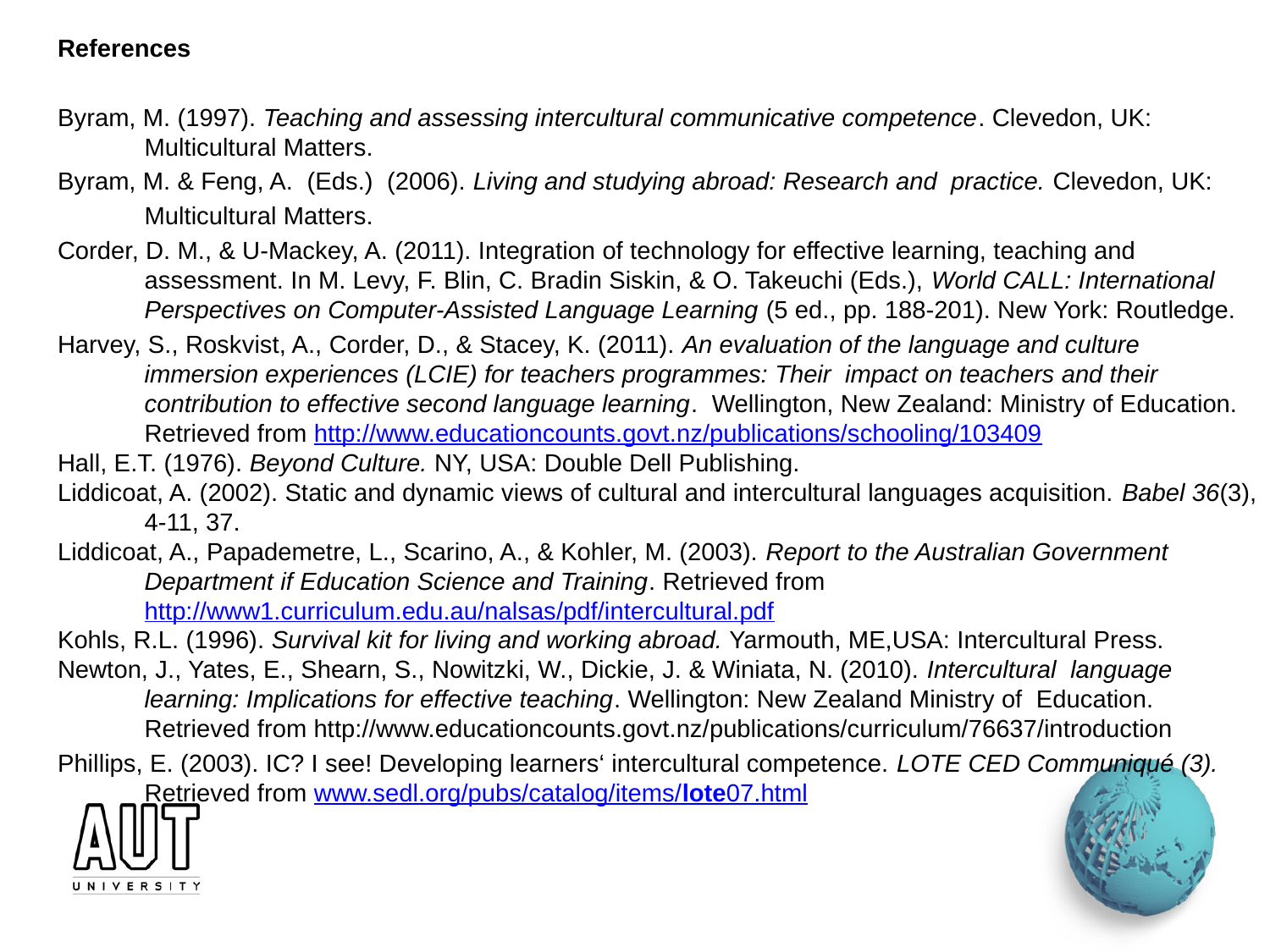

References

Byram, M. (1997). Teaching and assessing intercultural communicative competence. Clevedon, UK: Multicultural Matters.
Byram, M. & Feng, A.  (Eds.)  (2006). Living and studying abroad: Research and  practice. Clevedon, UK:
	Multicultural Matters.
Corder, D. M., & U-Mackey, A. (2011). Integration of technology for effective learning, teaching and assessment. In M. Levy, F. Blin, C. Bradin Siskin, & O. Takeuchi (Eds.), World CALL: International Perspectives on Computer-Assisted Language Learning (5 ed., pp. 188-201). New York: Routledge.
Harvey, S., Roskvist, A., Corder, D., & Stacey, K. (2011). An evaluation of the language and culture immersion experiences (LCIE) for teachers programmes: Their  impact on teachers and their contribution to effective second language learning.  Wellington, New Zealand: Ministry of Education. Retrieved from http://www.educationcounts.govt.nz/publications/schooling/103409
Hall, E.T. (1976). Beyond Culture. NY, USA: Double Dell Publishing.
Liddicoat, A. (2002). Static and dynamic views of cultural and intercultural languages acquisition. Babel 36(3), 4-11, 37.
Liddicoat, A., Papademetre, L., Scarino, A., & Kohler, M. (2003). Report to the Australian Government Department if Education Science and Training. Retrieved from http://www1.curriculum.edu.au/nalsas/pdf/intercultural.pdf
Kohls, R.L. (1996). Survival kit for living and working abroad. Yarmouth, ME,USA: Intercultural Press.
Newton, J., Yates, E., Shearn, S., Nowitzki, W., Dickie, J. & Winiata, N. (2010). Intercultural  language learning: Implications for effective teaching. Wellington: New Zealand Ministry of  Education. Retrieved from http://www.educationcounts.govt.nz/publications/curriculum/76637/introduction
Phillips, E. (2003). IC? I see! Developing learners‘ intercultural competence. LOTE CED Communiqué (3). Retrieved from www.sedl.org/pubs/catalog/items/lote07.html